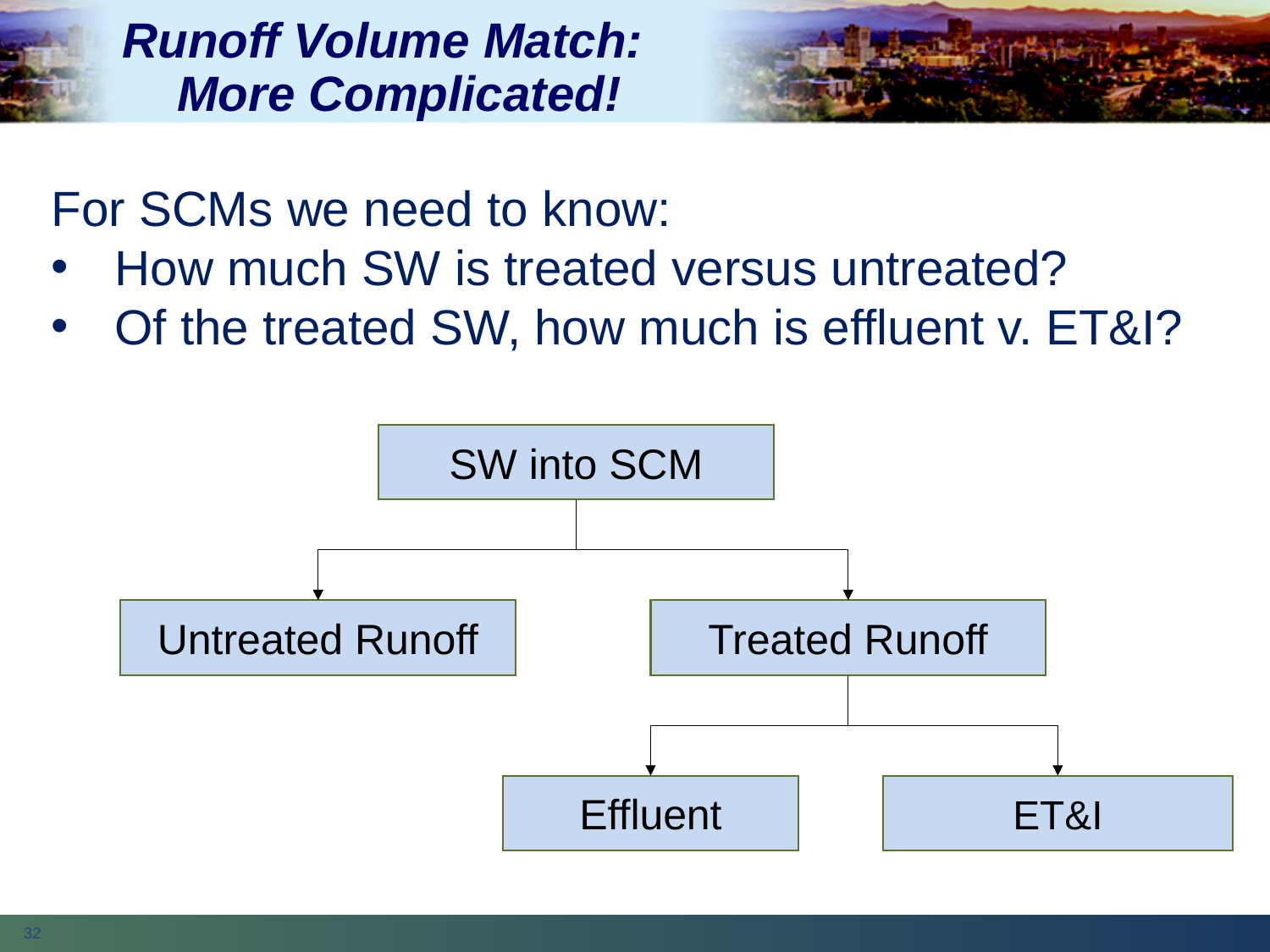

# Runoff Volume Match:                  More Complicated!
For SCMs we need to know:
How much SW is treated versus untreated?
Of the treated SW, how much is effluent v. ET&I?

SW into SCM
Untreated Runoff
Treated Runoff
Effluent
ET&I

32